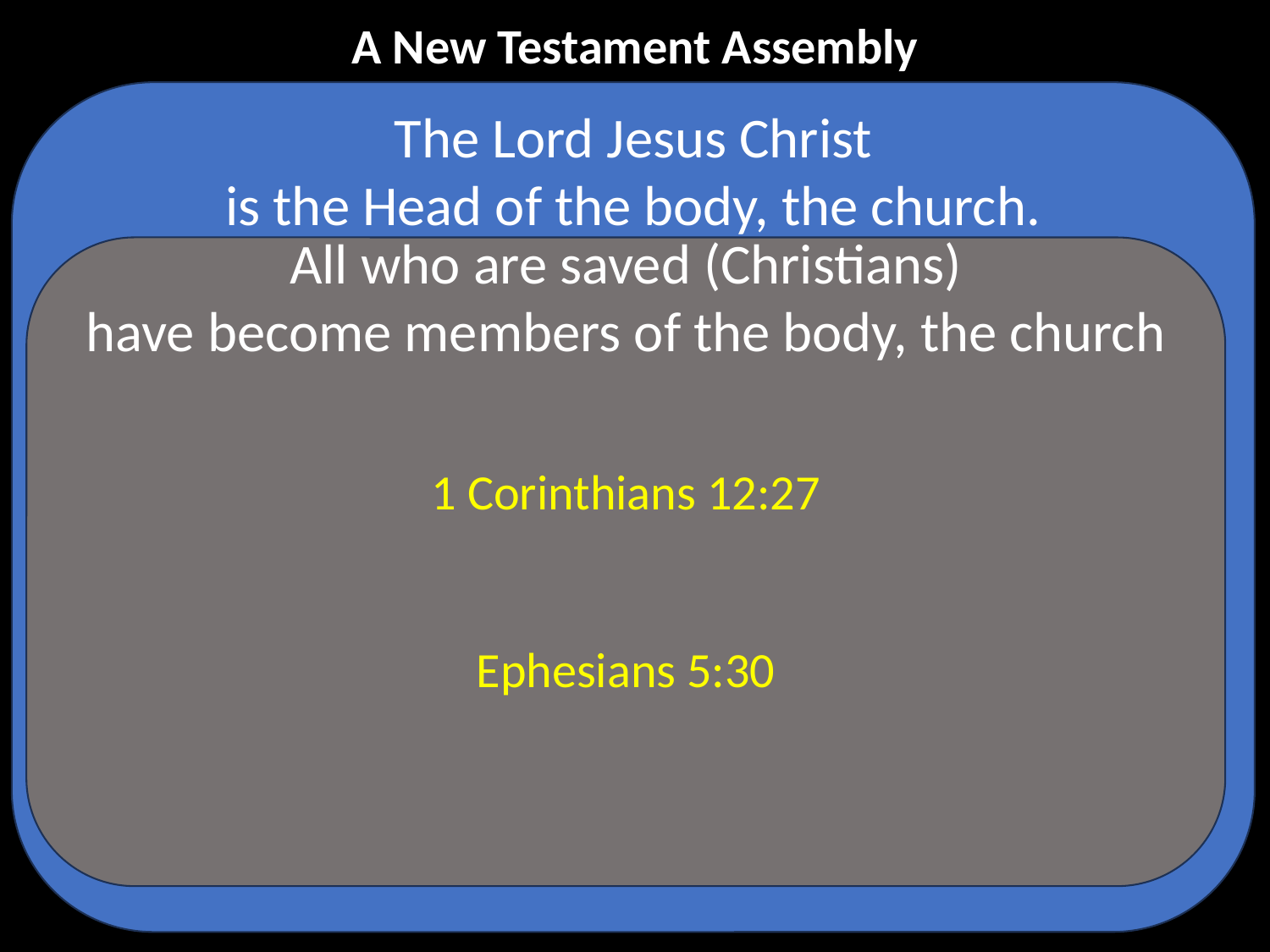

A New Testament Assembly
The Lord Jesus Christ
is the Head of the body, the church.

All who are saved (Christians)
have become members of the body, the church

1 Corinthians 12:27

Ephesians 5:30